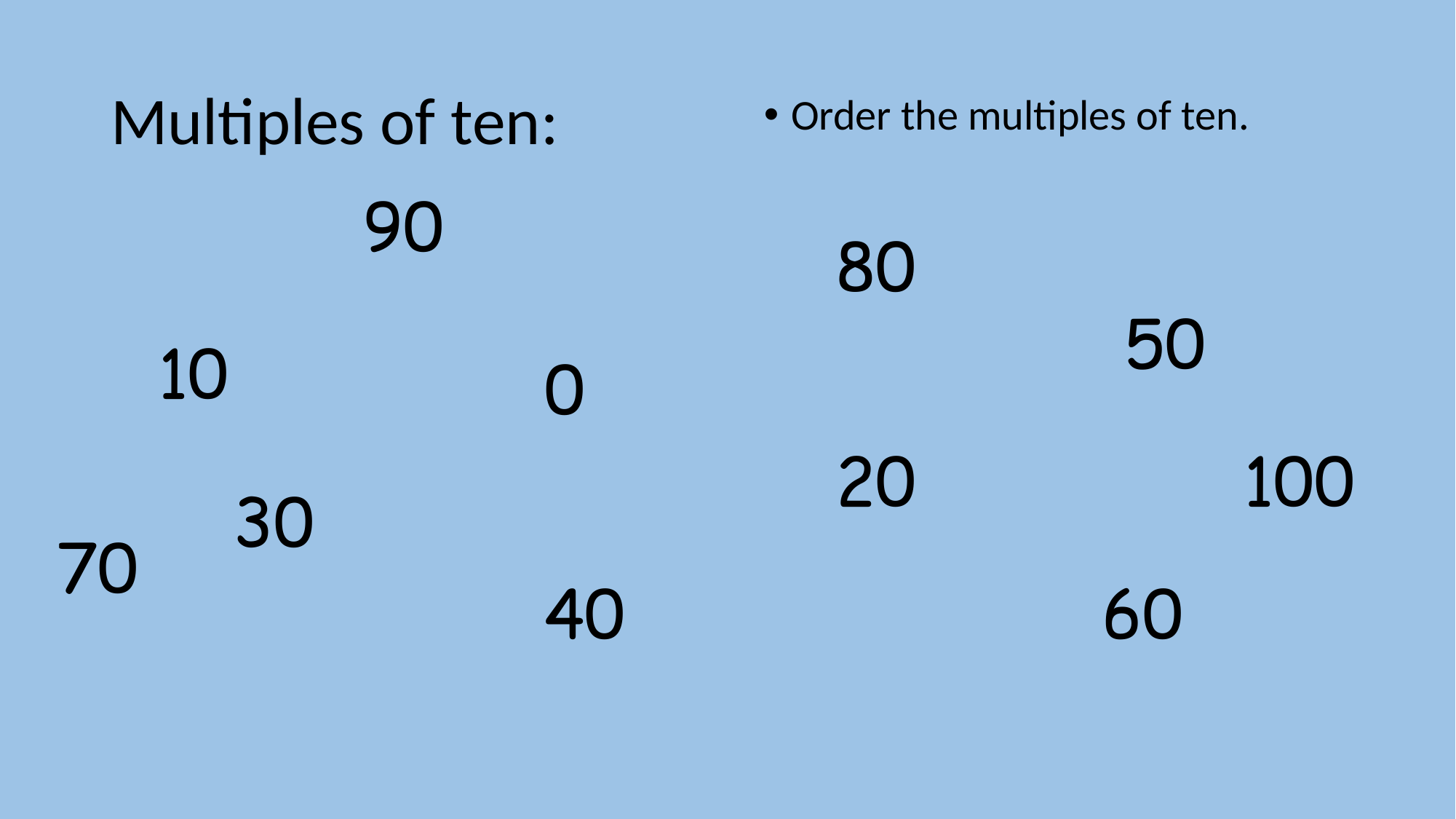

# Multiples of ten:
Order the multiples of ten.
90
80
50
10
0
20
100
30
70
40
60